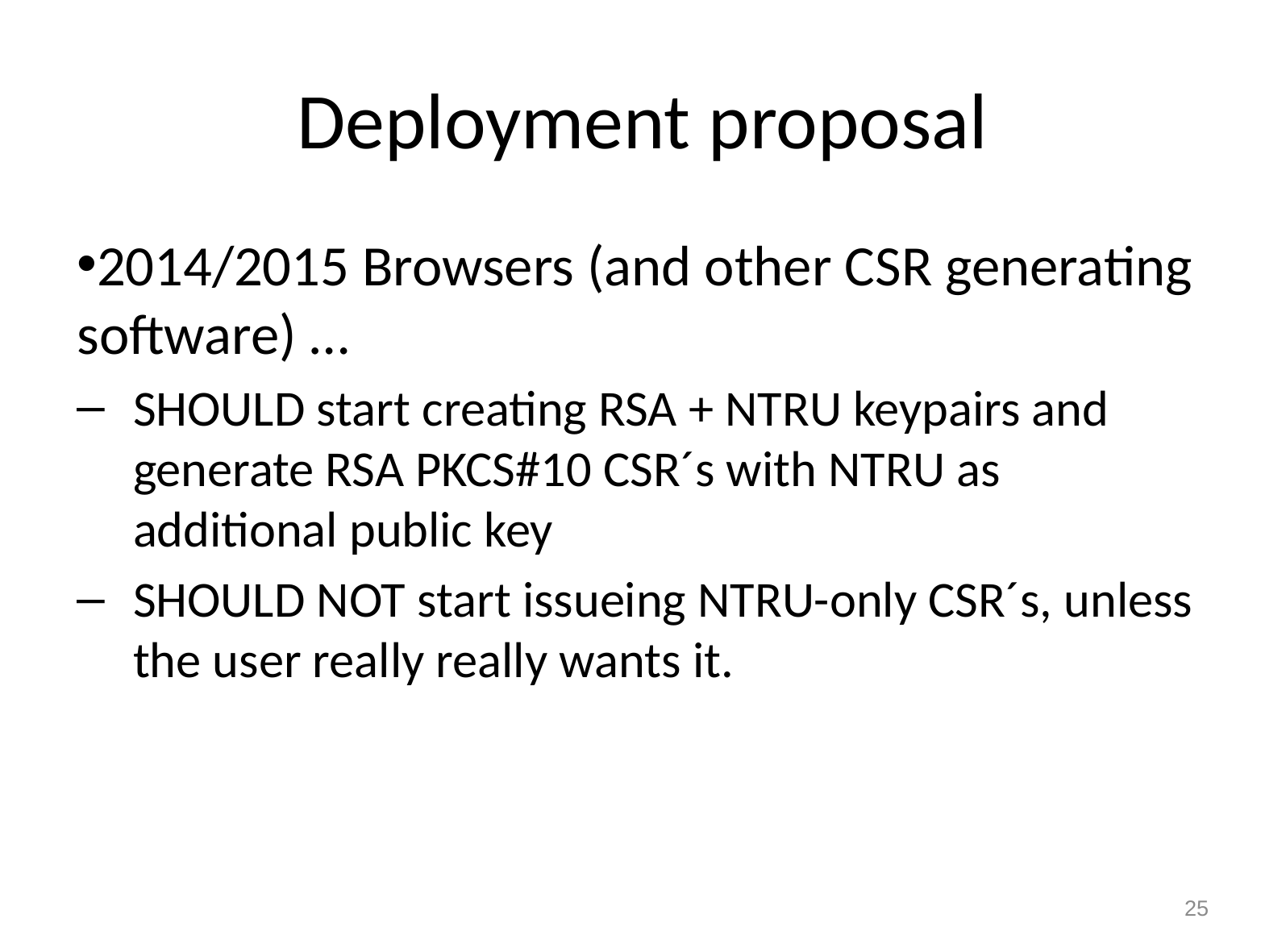

# Deployment proposal
2014/2015 Browsers (and other CSR generating software) …
SHOULD start creating RSA + NTRU keypairs and generate RSA PKCS#10 CSR´s with NTRU as additional public key
SHOULD NOT start issueing NTRU-only CSR´s, unless the user really really wants it.
25